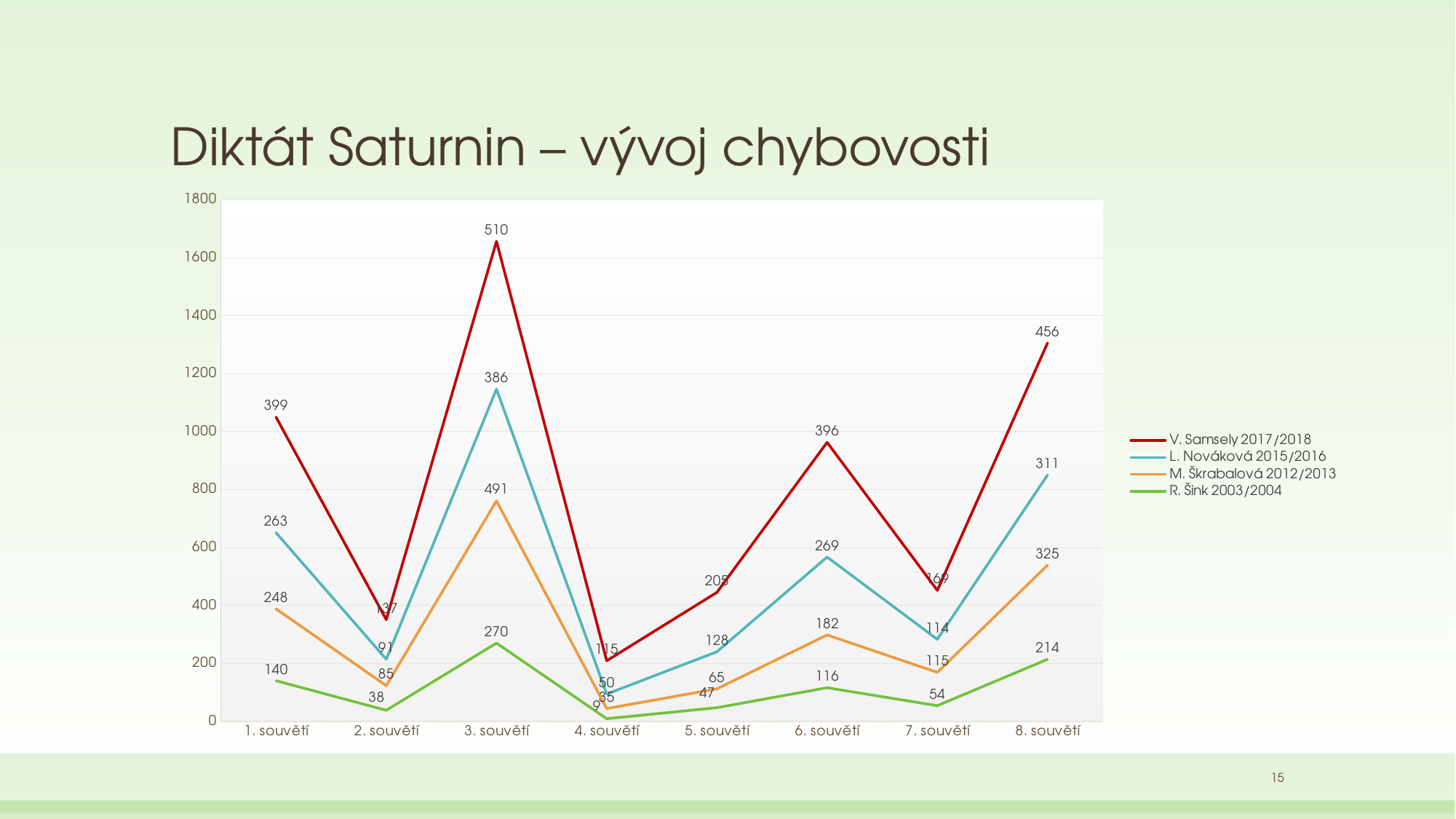

# Diktát Saturnin – vývoj chybovosti

### Chart

| Category | R. Šink 2003/2004 | M. Škrabalová 2012/2013 | L. Nováková 2015/2016 | V. Samsely 2017/2018  |
|---|---|---|---|---|
| 1. souvětí | 140.0 | 248.0 | 263.0 | 399.0 |
| 2. souvětí | 38.0 | 85.0 | 91.0 | 137.0 |
| 3. souvětí | 270.0 | 491.0 | 386.0 | 510.0 |
| 4. souvětí | 9.0 | 35.0 | 50.0 | 115.0 |
| 5. souvětí | 47.0 | 65.0 | 128.0 | 205.0 |
| 6. souvětí | 116.0 | 182.0 | 269.0 | 396.0 |
| 7. souvětí | 54.0 | 115.0 | 114.0 | 169.0 |
| 8. souvětí | 214.0 | 325.0 | 311.0 | 456.0 |
15